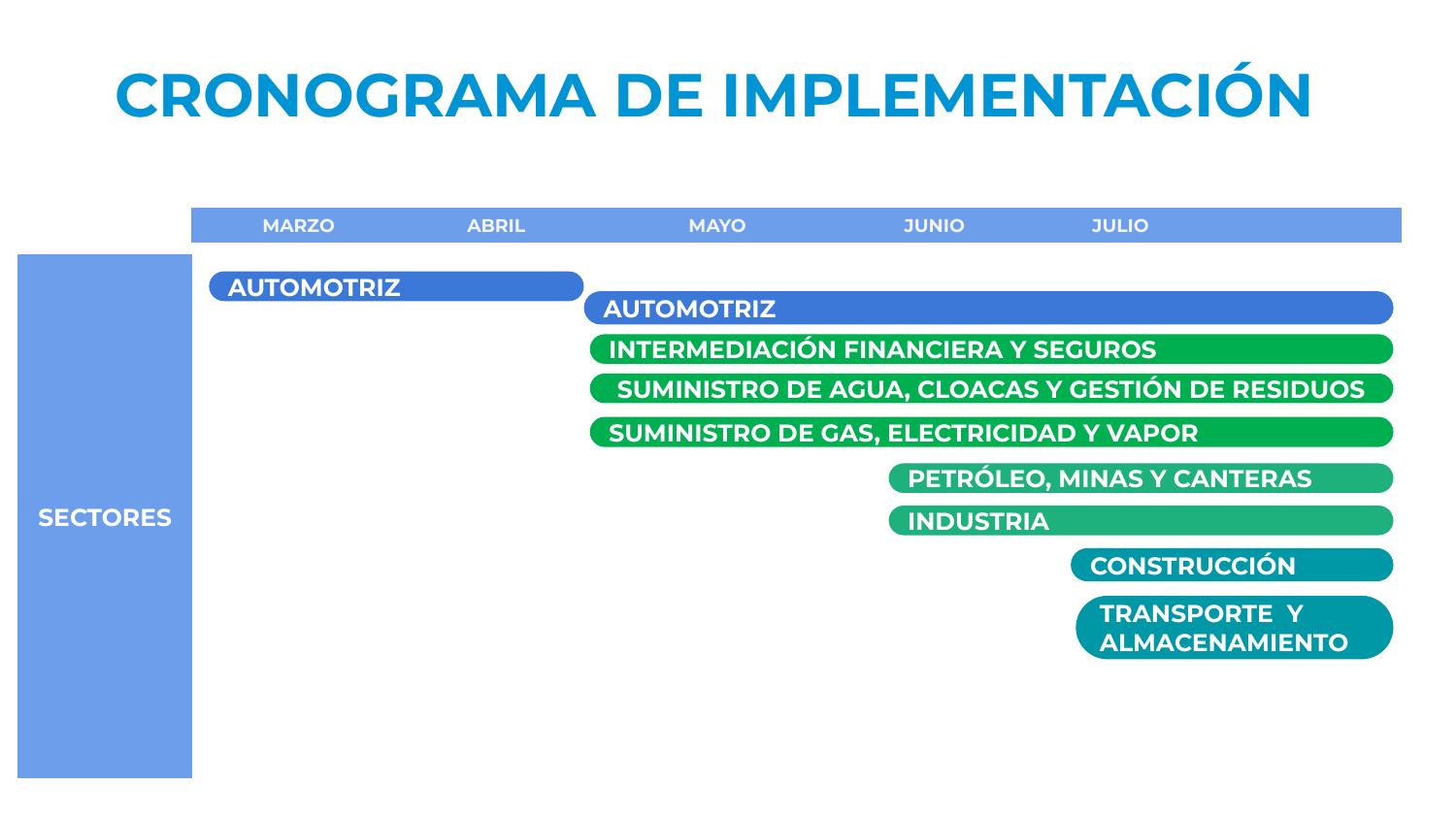

CRONOGRAMA DE IMPLEMENTACIÓN

           MARZO                          ABRIL                                MAYO                               JUNIO                         JULIO

SECTORES
AUTOMOTRIZ
AUTOMOTRIZ
INTERMEDIACIÓN FINANCIERA Y SEGUROS
SUMINISTRO DE AGUA, CLOACAS Y GESTIÓN DE RESIDUOS
SUMINISTRO DE GAS, ELECTRICIDAD Y VAPOR
PETRÓLEO, MINAS Y CANTERAS
INDUSTRIA
CONSTRUCCIÓN
TRANSPORTE  Y ALMACENAMIENTO